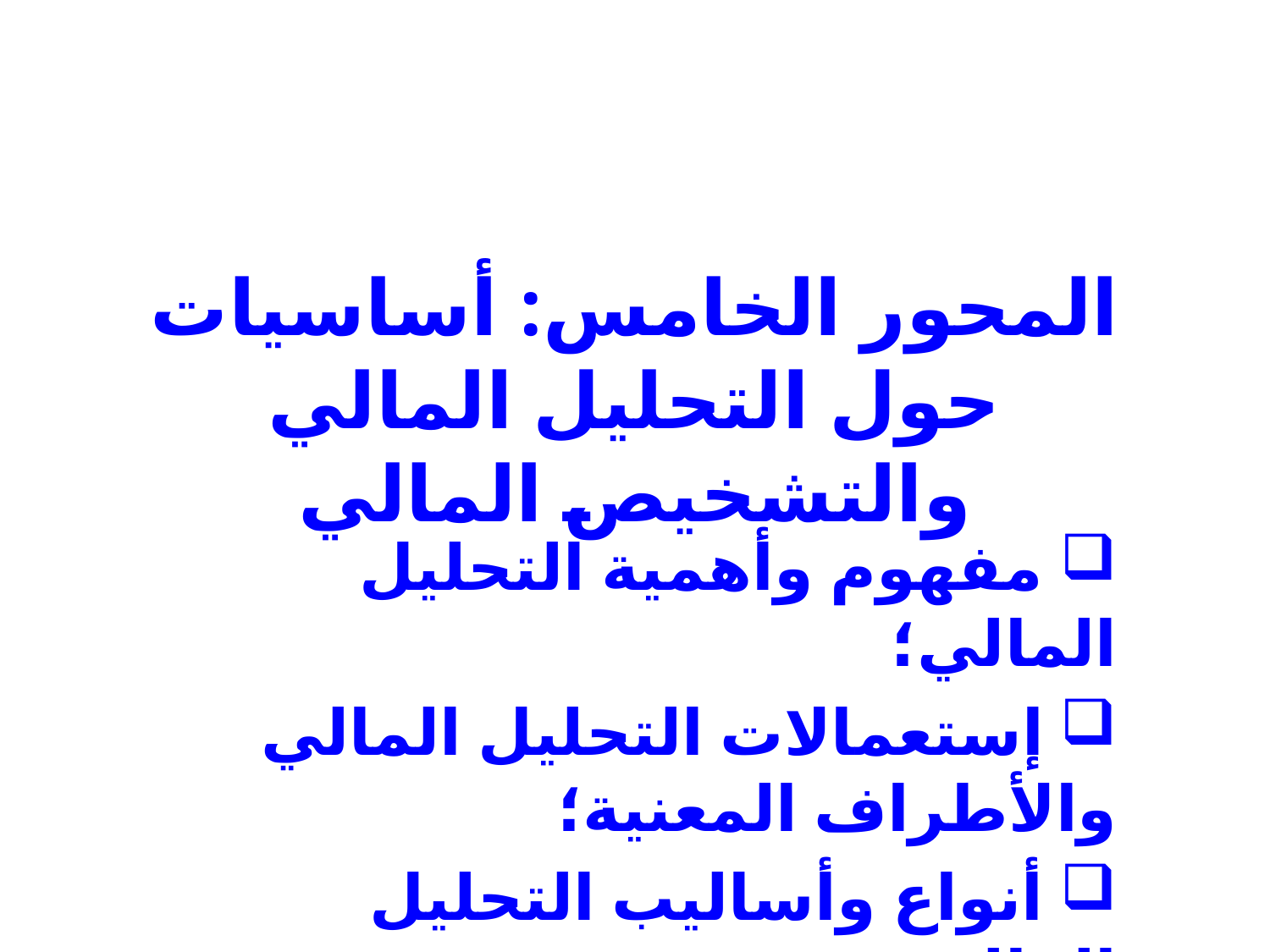

# المحور الخامس: أساسيات حول التحليل المالي والتشخيص المالي
 مفهوم وأهمية التحليل المالي؛
 إستعمالات التحليل المالي والأطراف المعنية؛
 أنواع وأساليب التحليل المالي؛
 مراحل تطور التحليل المالي.